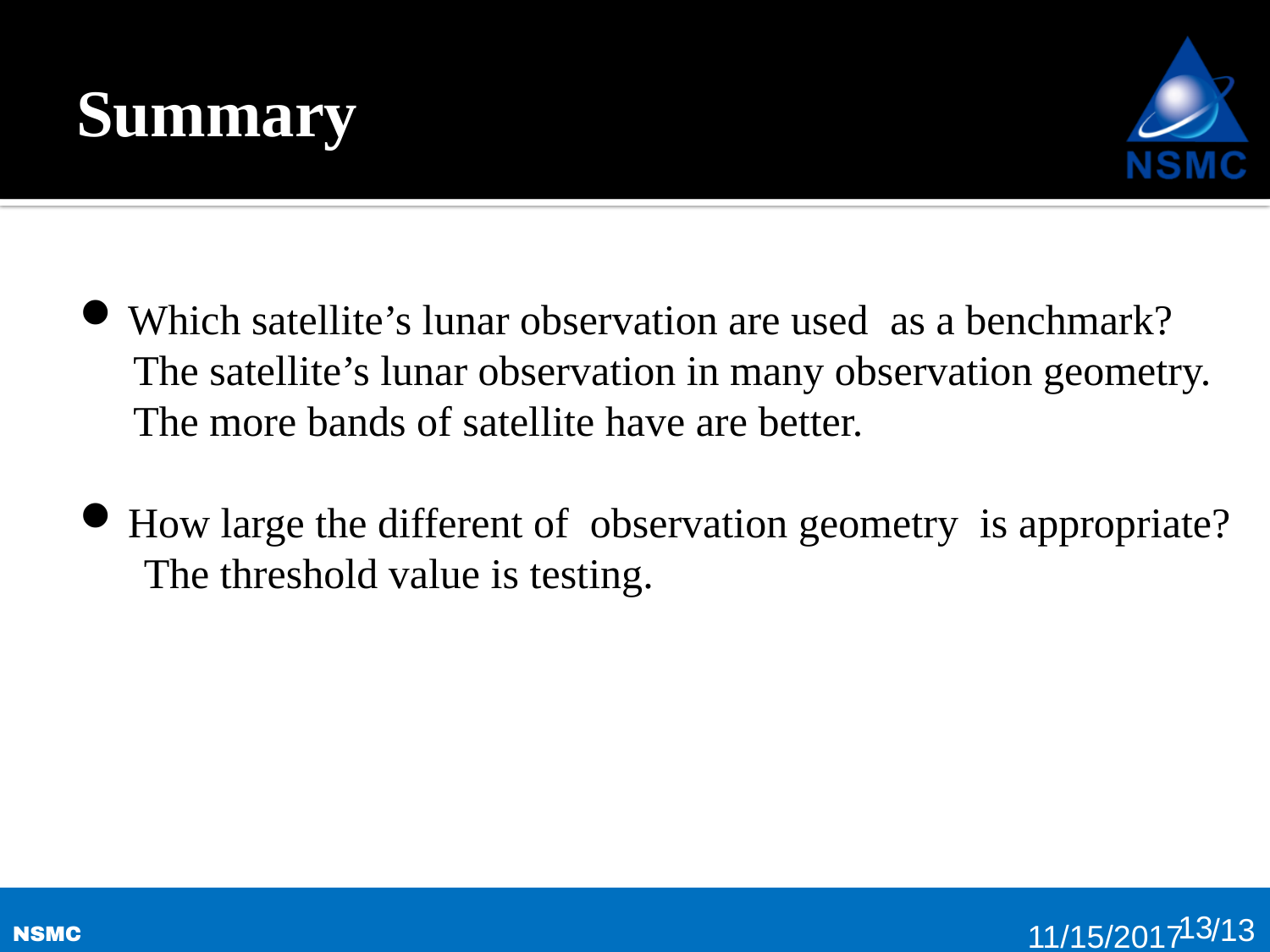

# Summary
Which satellite’s lunar observation are used  as a benchmark?
     The satellite’s lunar observation in many observation geometry.
     The more bands of satellite have are better.

How large the different of  observation geometry  is appropriate?
      The threshold value is testing.